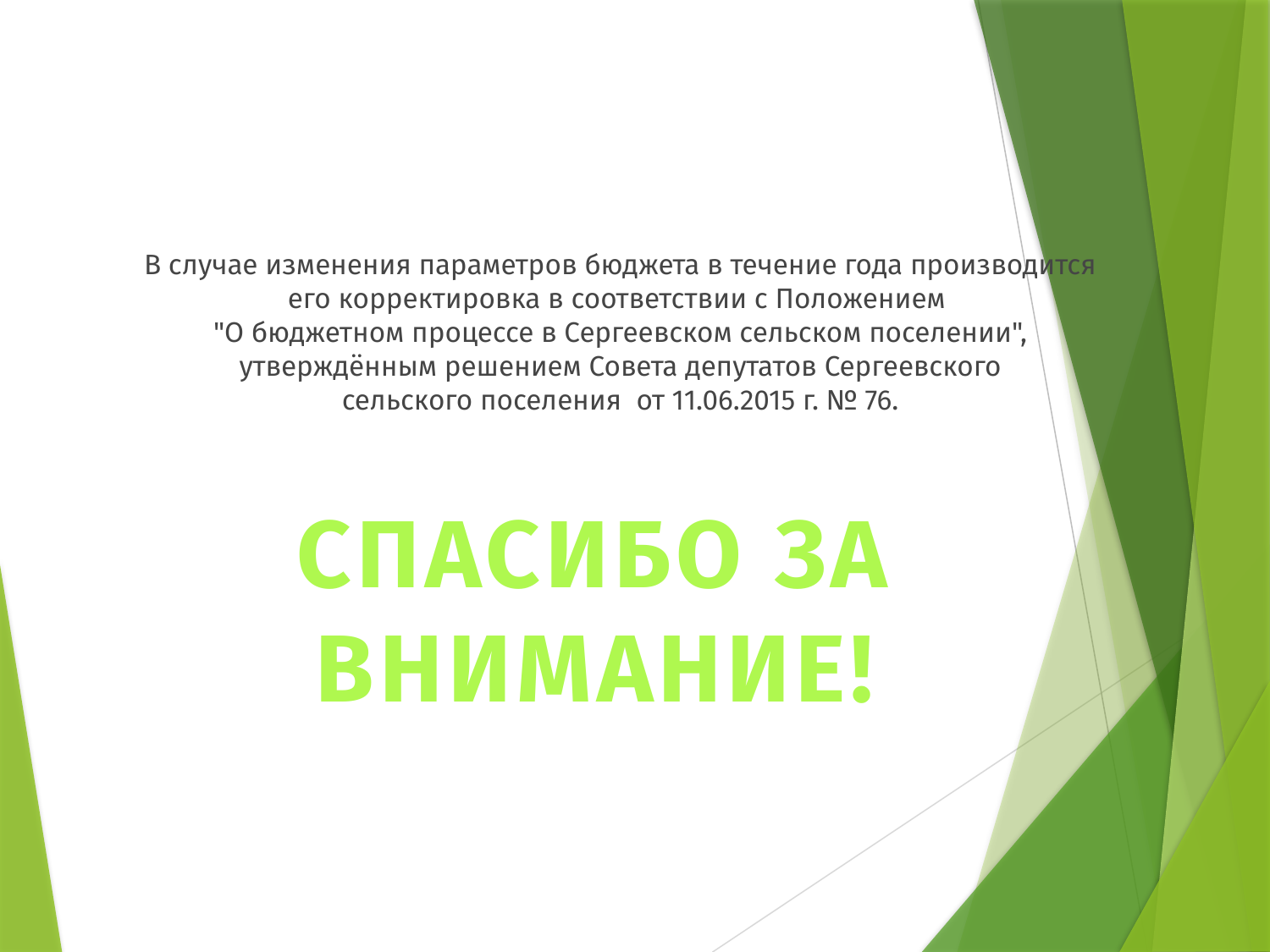

В случае изменения параметров бюджета в течение года производится его корректировка в соответствии с Положением
"О бюджетном процессе в Сергеевском сельском поселении", утверждённым решением Совета депутатов Сергеевского
 сельского поселения  от 11.06.2015 г. № 76.
СПАСИБО ЗА ВНИМАНИЕ!